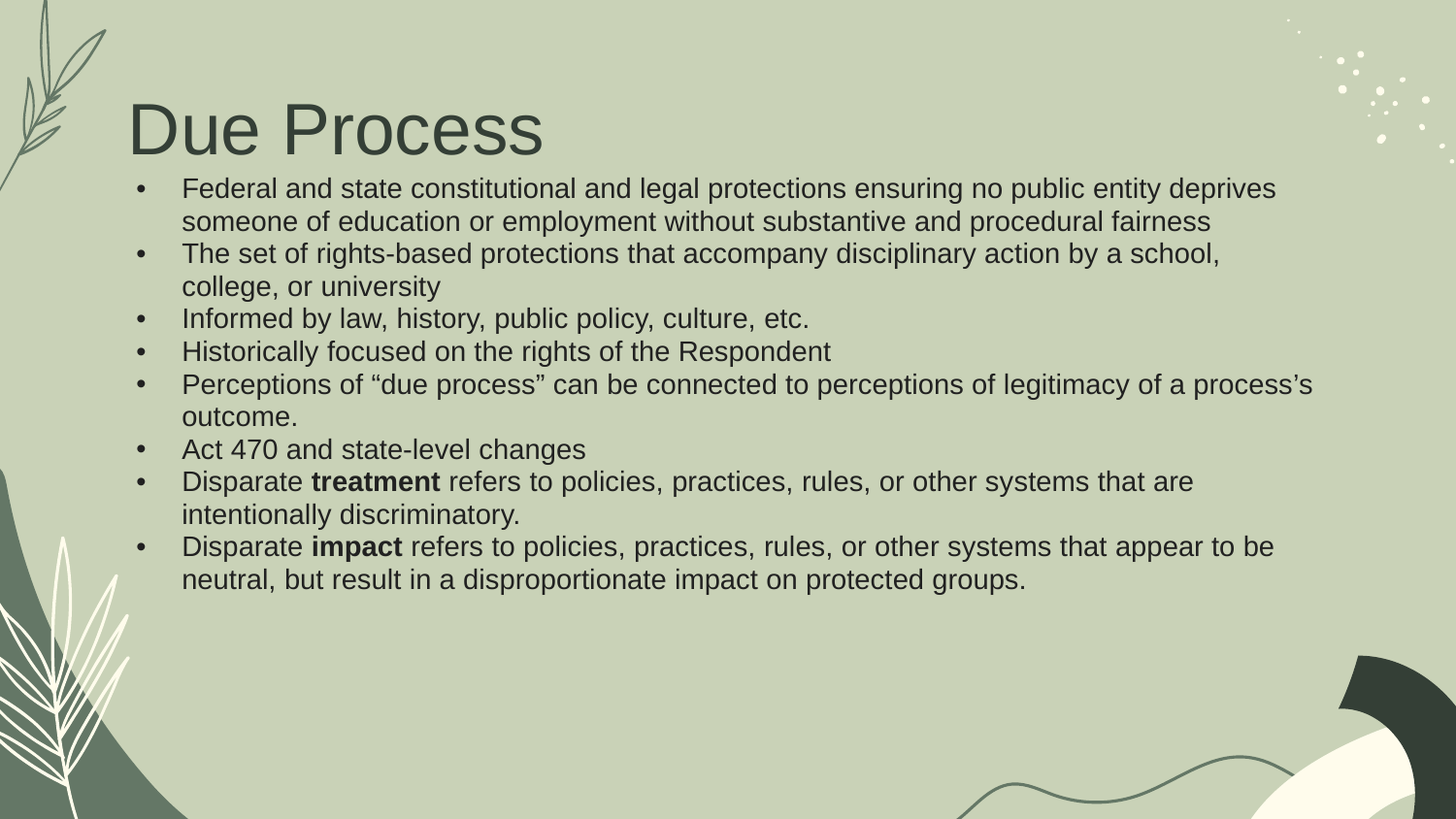

# Due Process
Federal and state constitutional and legal protections ensuring no public entity deprives someone of education or employment without substantive and procedural fairness
The set of rights-based protections that accompany disciplinary action by a school, college, or university
Informed by law, history, public policy, culture, etc.
Historically focused on the rights of the Respondent
Perceptions of “due process” can be connected to perceptions of legitimacy of a process’s outcome.
Act 470 and state-level changes
Disparate treatment refers to policies, practices, rules, or other systems that are intentionally discriminatory.
Disparate impact refers to policies, practices, rules, or other systems that appear to be neutral, but result in a disproportionate impact on protected groups.